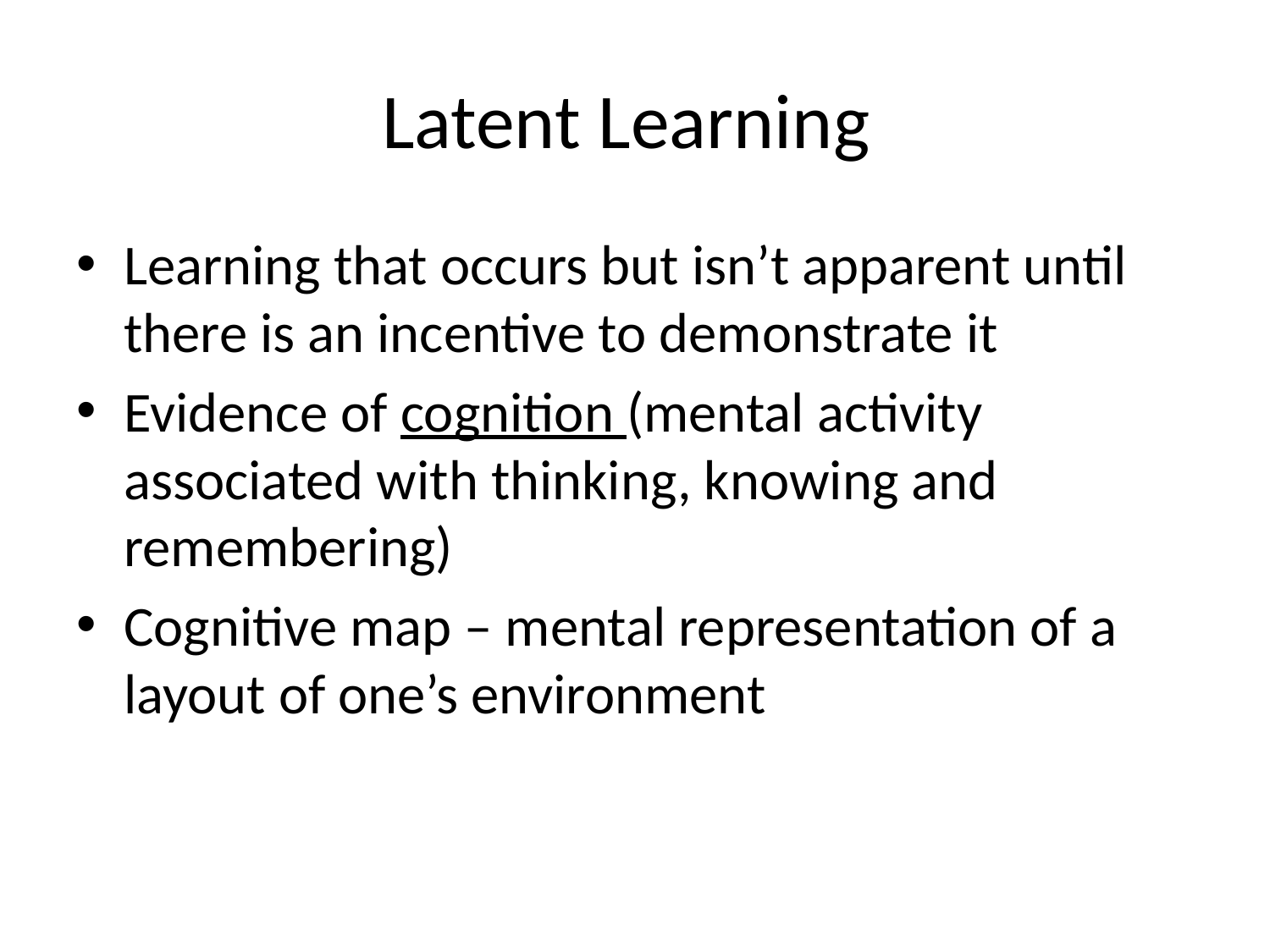

# Latent Learning
Learning that occurs but isn’t apparent until there is an incentive to demonstrate it
Evidence of cognition (mental activity associated with thinking, knowing and remembering)
Cognitive map – mental representation of a layout of one’s environment